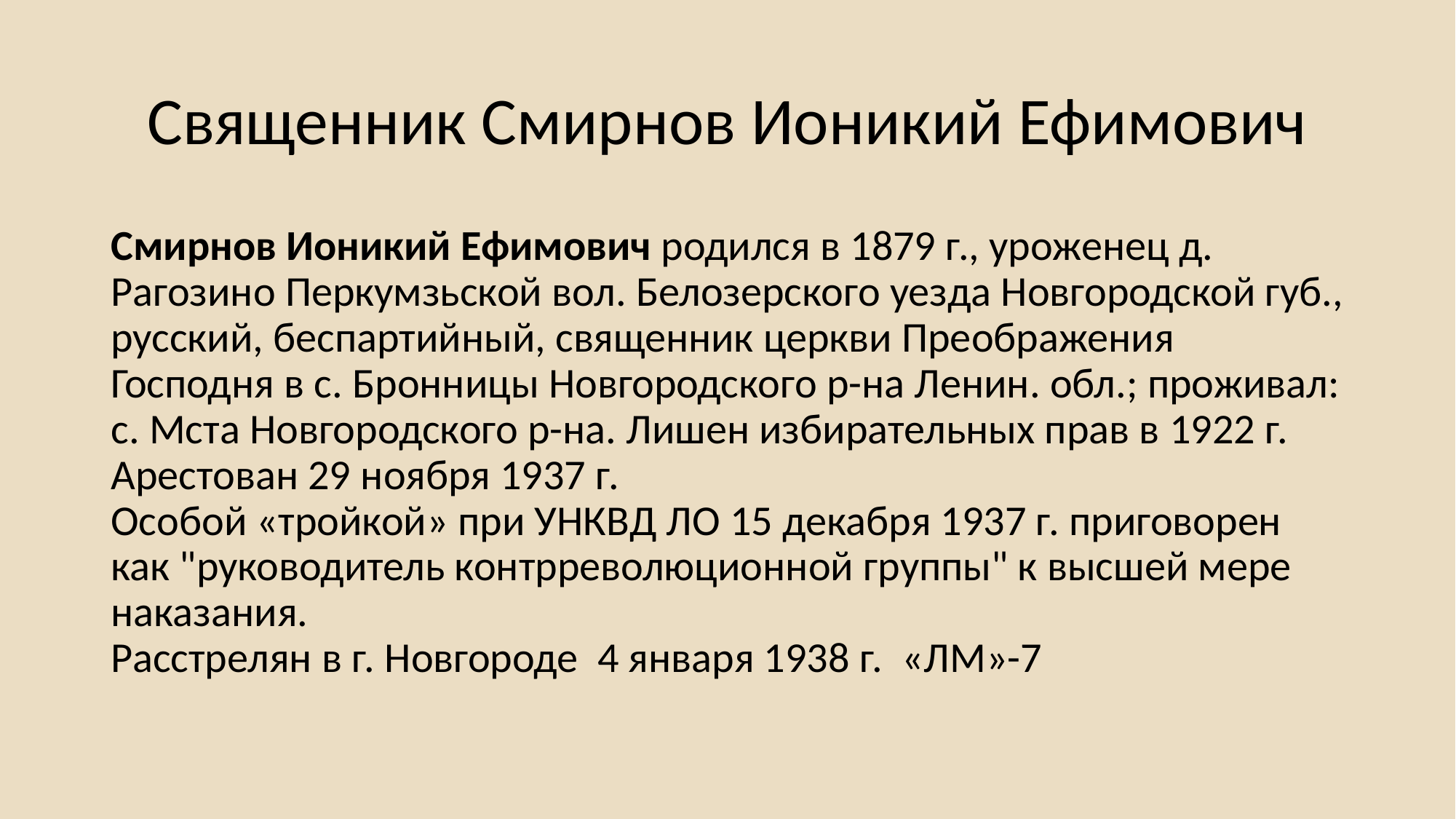

# Священник Смирнов Ионикий Ефимович
Смирнов Ионикий Ефимович родился в 1879 г., уроженец д. Рагозино Перкумзьской вол. Белозерского уезда Новгородской губ., русский, беспартийный, священник церкви Преображения Господня в с. Бронницы Новгородского р-на Ленин. обл.; проживал: с. Мста Новгородского р-на. Лишен избирательных прав в 1922 г.
Арестован 29 ноября 1937 г.
Особой «тройкой» при УНКВД ЛО 15 декабря 1937 г. приговорен как "руководитель контрреволюционной группы" к высшей мере наказания.
Расстрелян в г. Новгороде  4 января 1938 г.  «ЛМ»-7